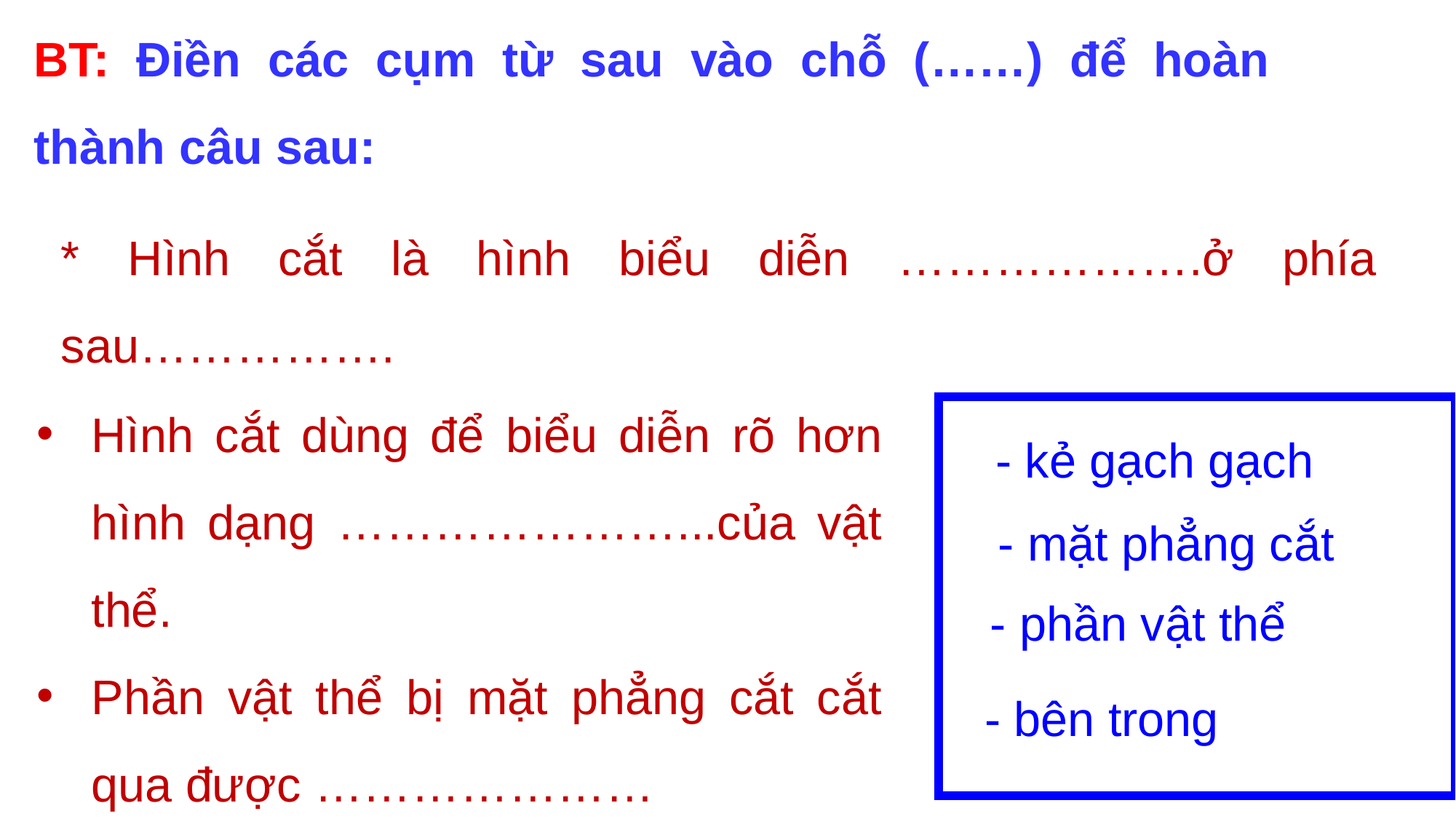

BT: Điền các cụm từ sau vào chỗ (……) để hoàn thành câu sau:
* Hình cắt là hình biểu diễn ……………….ở phía sau…………….
Hình cắt dùng để biểu diễn rõ hơn hình dạng …………………...của vật thể.
Phần vật thể bị mặt phẳng cắt cắt qua được …………………

- kẻ gạch gạch
 - mặt phẳng cắt
- phần vật thể
- bên trong